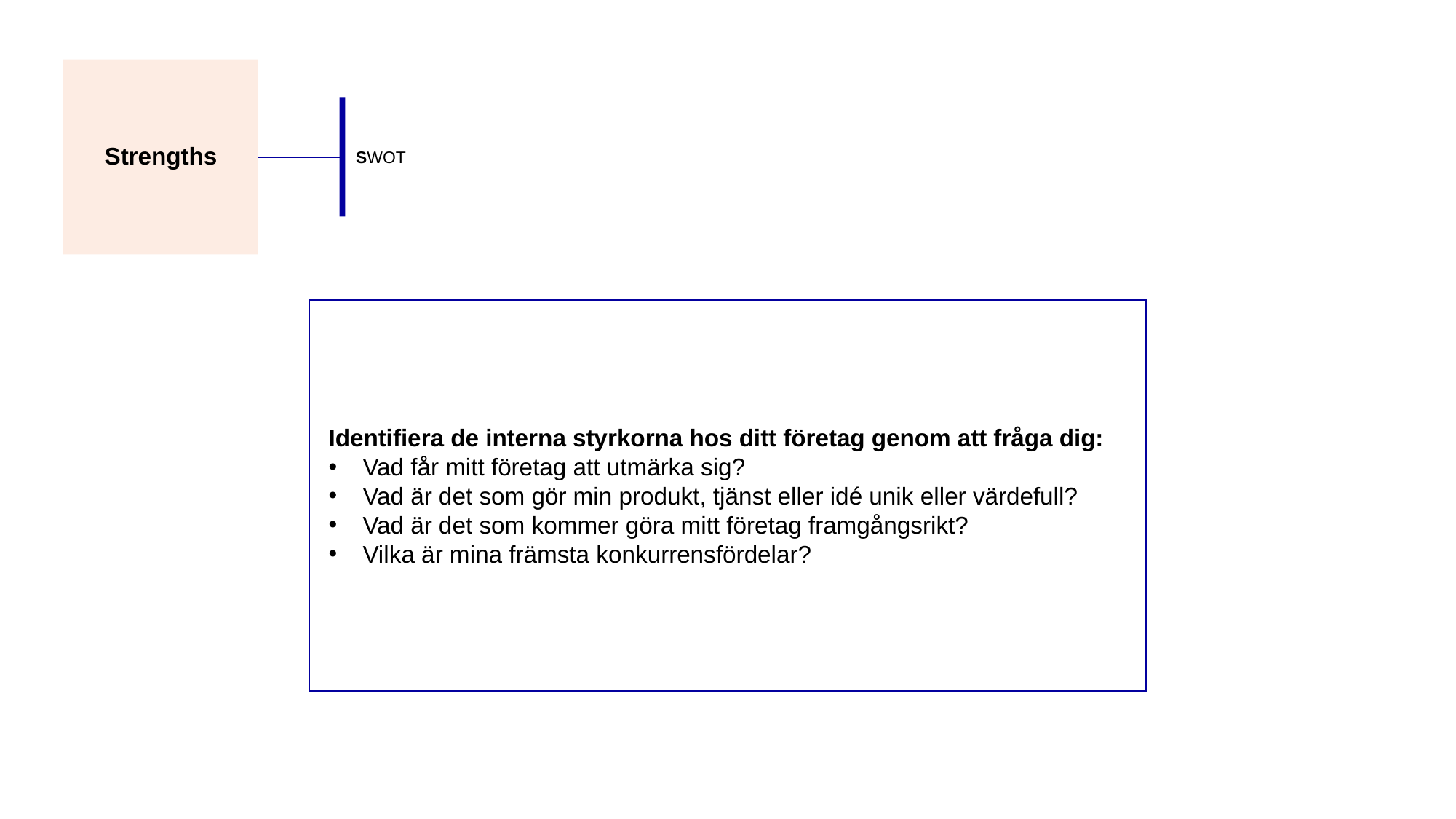

Strengths

SWOT
Identifiera de interna styrkorna hos ditt företag genom att fråga dig:
Vad får mitt företag att utmärka sig?
Vad är det som gör min produkt, tjänst eller idé unik eller värdefull?
Vad är det som kommer göra mitt företag framgångsrikt?
Vilka är mina främsta konkurrensfördelar?